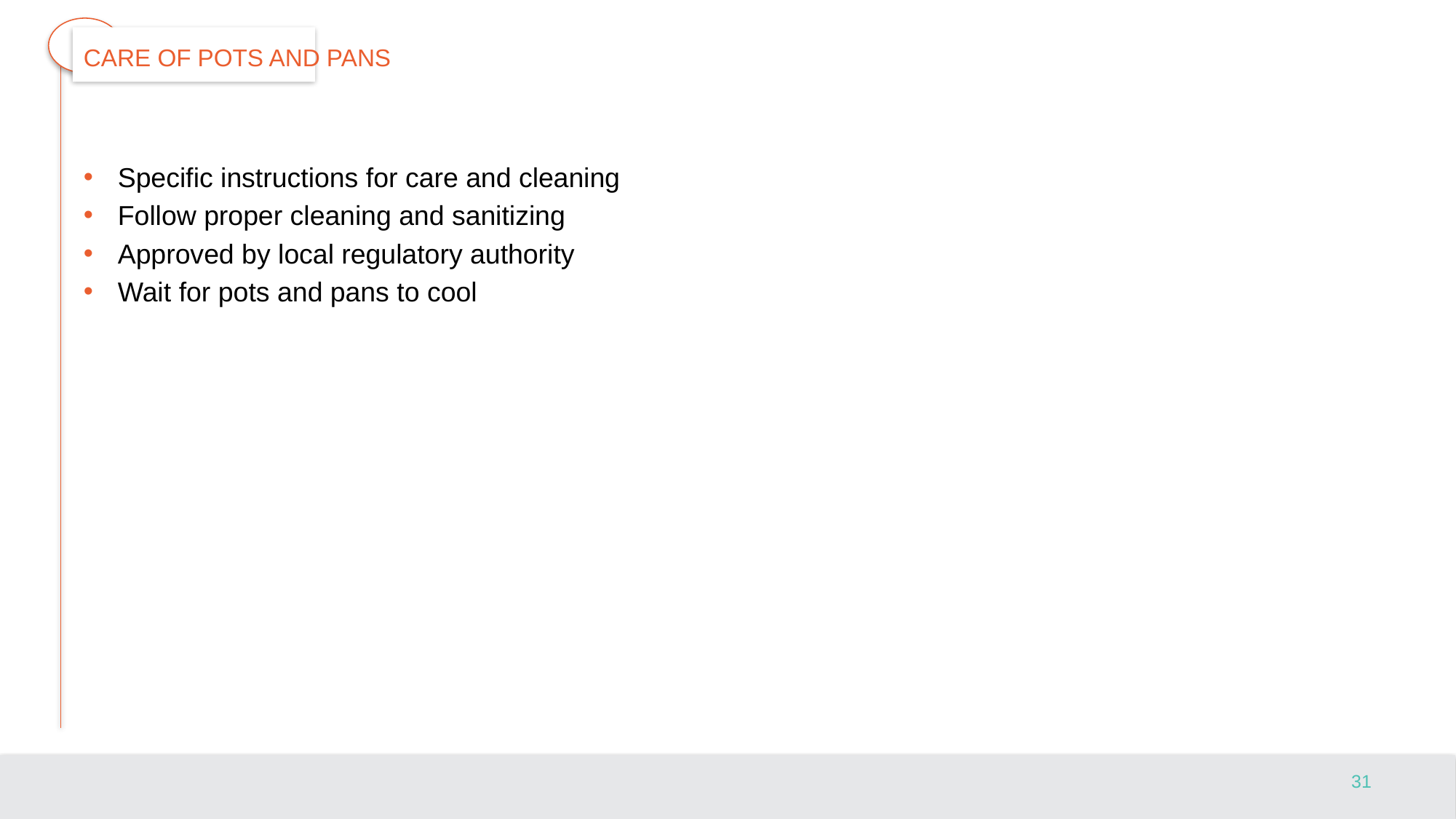

# Care of Pots and Pans
Specific instructions for care and cleaning
Follow proper cleaning and sanitizing
Approved by local regulatory authority
Wait for pots and pans to cool

31